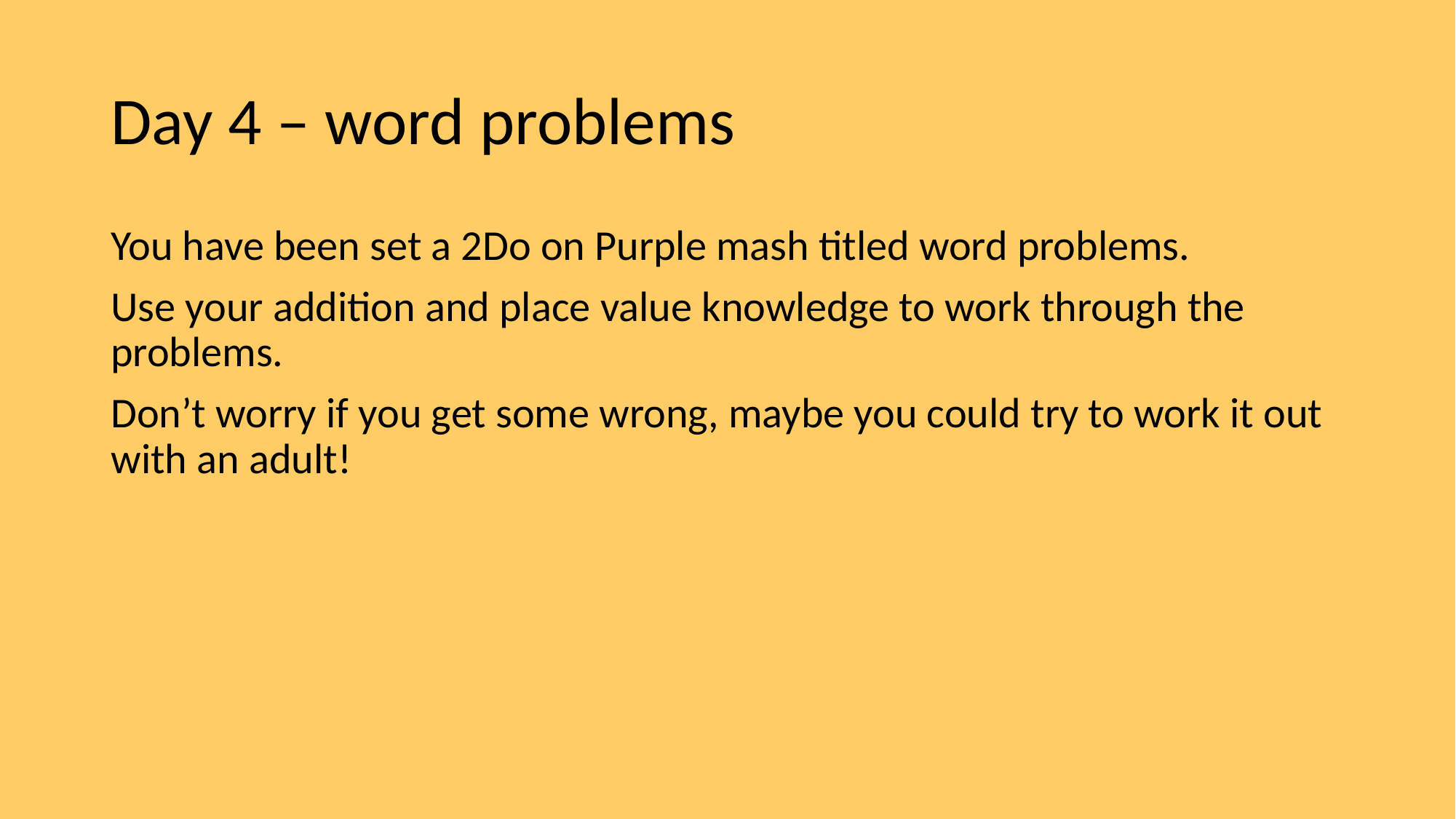

# Day 4 – word problems
You have been set a 2Do on Purple mash titled word problems.
Use your addition and place value knowledge to work through the problems.
Don’t worry if you get some wrong, maybe you could try to work it out with an adult!